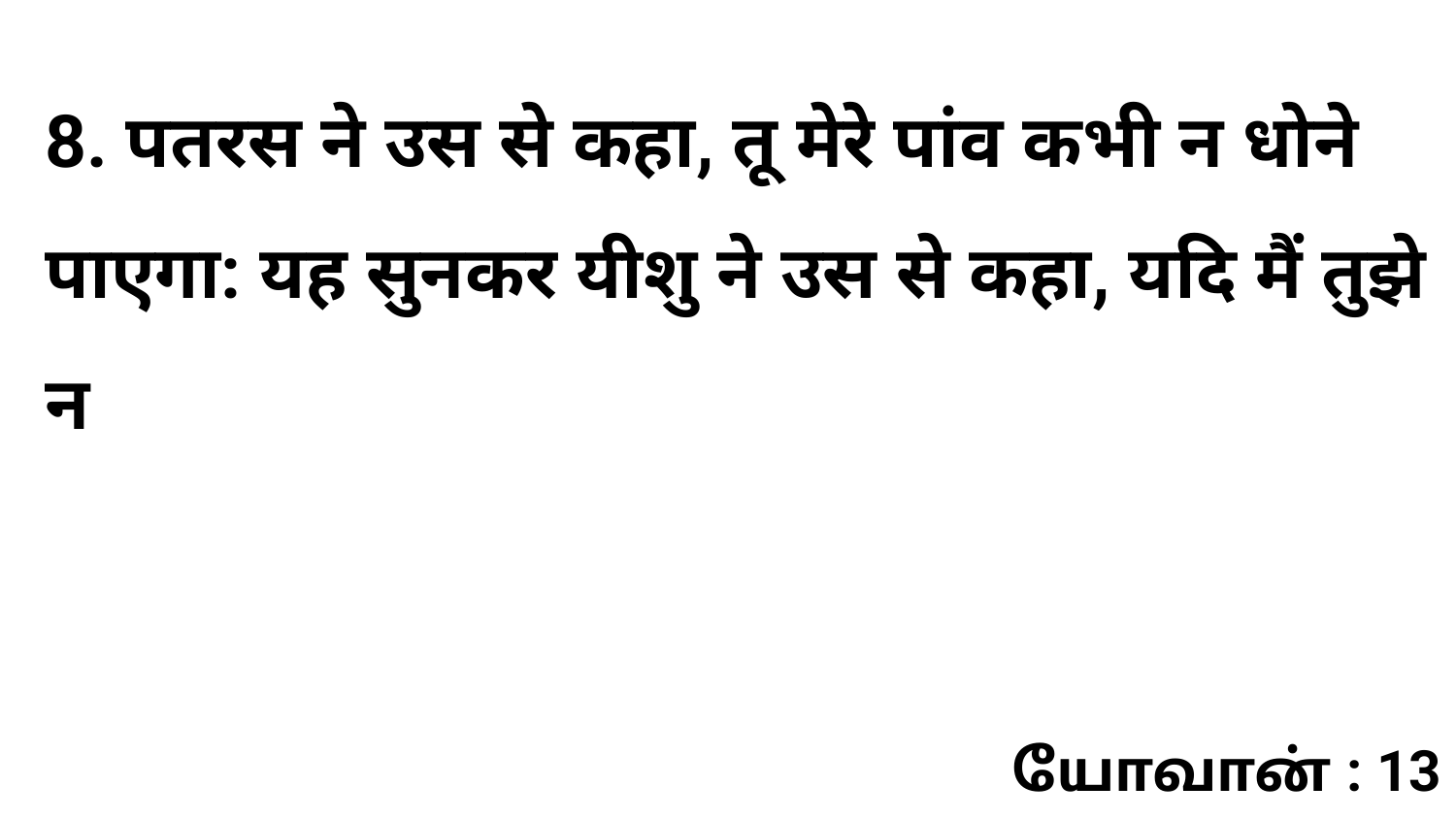

8. पतरस ने उस से कहा, तू मेरे पांव कभी न धोने पाएगा: यह सुनकर यीशु ने उस से कहा, यदि मैं तुझे न
யோவான் : 13